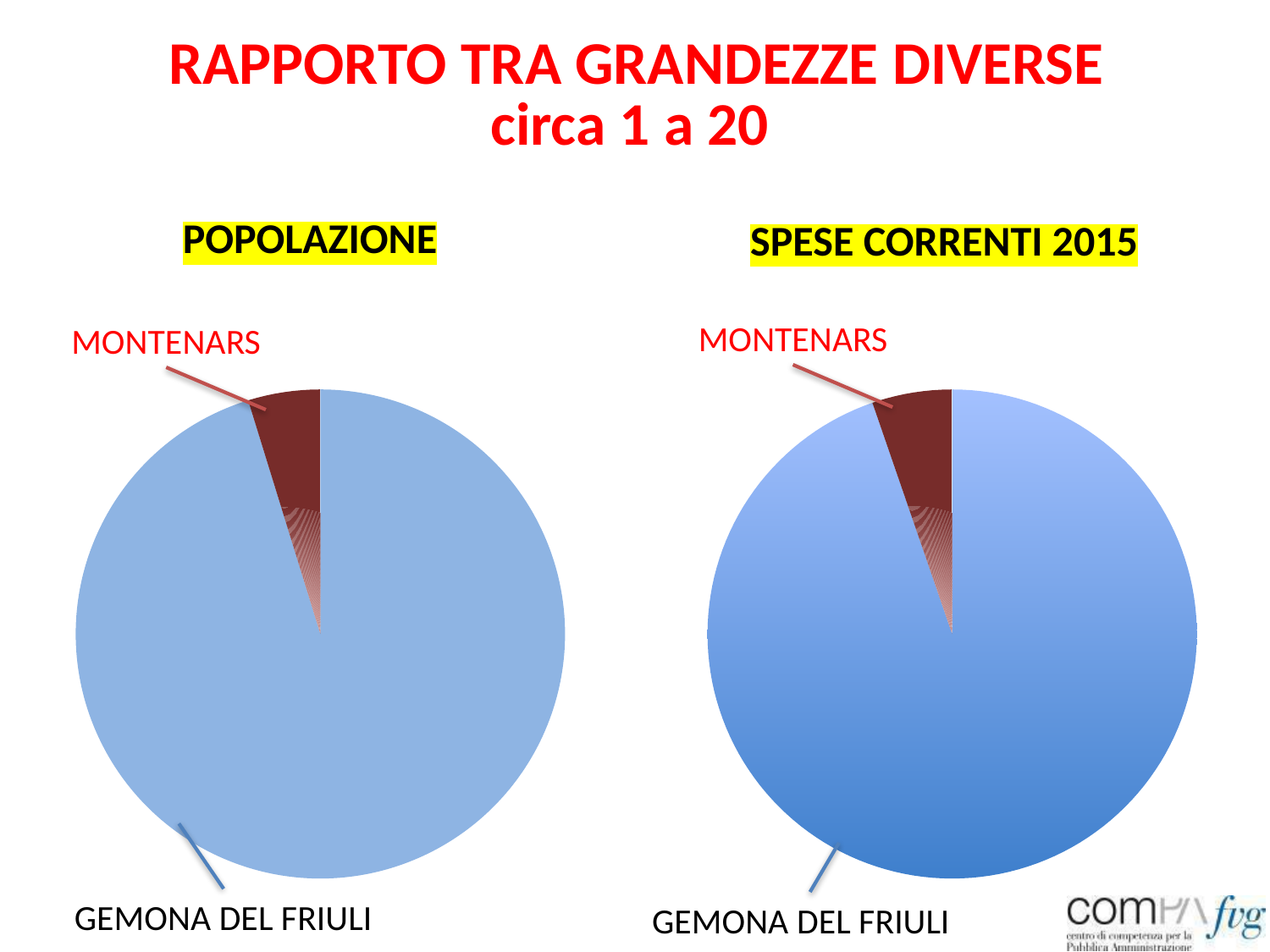

# RAPPORTO TRA GRANDEZZE DIVERSE circa 1 a 20
SPESE CORRENTI 2015
POPOLAZIONE
MONTENARS
MONTENARS

### Chart

| Category |
|---|

### Chart

| Category | popolazione legale |
|---|---|
| gemona del friuli | 11141.0 |
| montenars | 558.0 |

### Chart

| Category | anno 2015 |
|---|---|
| gemona del friuli | 11588742.43 |
| montenars | 646887.35 |
GEMONA DEL FRIULI
GEMONA DEL FRIULI